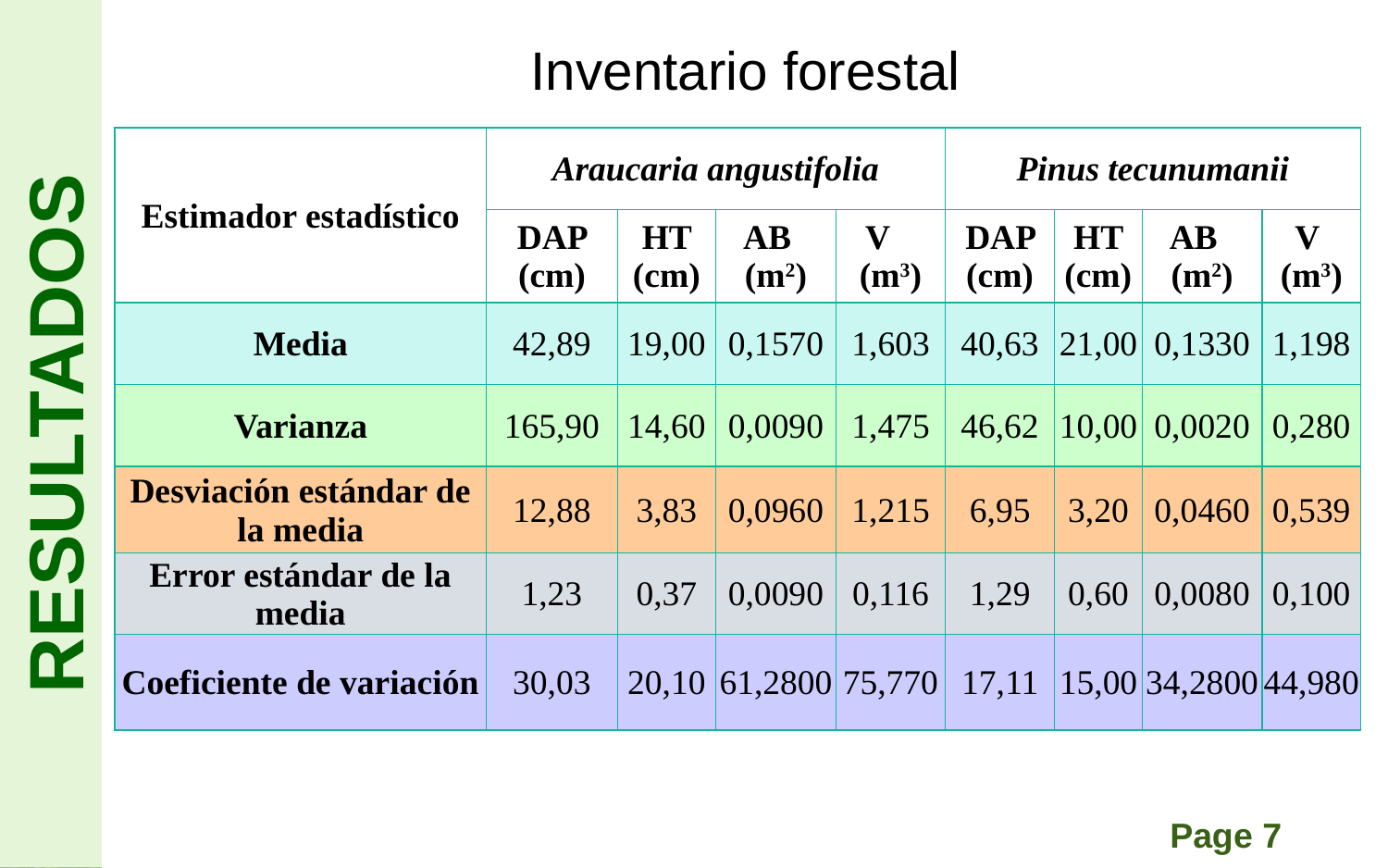

Inventario forestal
| Estimador estadístico | Araucaria angustifolia |  |  |  | Pinus tecunumanii |  |  |  |
| --- | --- | --- | --- | --- | --- | --- | --- | --- |
|  | DAP (cm) | HT (cm) | AB (m2) | V (m3) | DAP (cm) | HT (cm) | AB (m2) | V (m3) |
| Media | 42,89 | 19,00 | 0,1570 | 1,603 | 40,63 | 21,00 | 0,1330 | 1,198 |
| Varianza | 165,90 | 14,60 | 0,0090 | 1,475 | 46,62 | 10,00 | 0,0020 | 0,280 |
| Desviación estándar de la media | 12,88 | 3,83 | 0,0960 | 1,215 | 6,95 | 3,20 | 0,0460 | 0,539 |
| Error estándar de la media | 1,23 | 0,37 | 0,0090 | 0,116 | 1,29 | 0,60 | 0,0080 | 0,100 |
| Coeficiente de variación | 30,03 | 20,10 | 61,2800 | 75,770 | 17,11 | 15,00 | 34,2800 | 44,980 |
# RESULTADOS